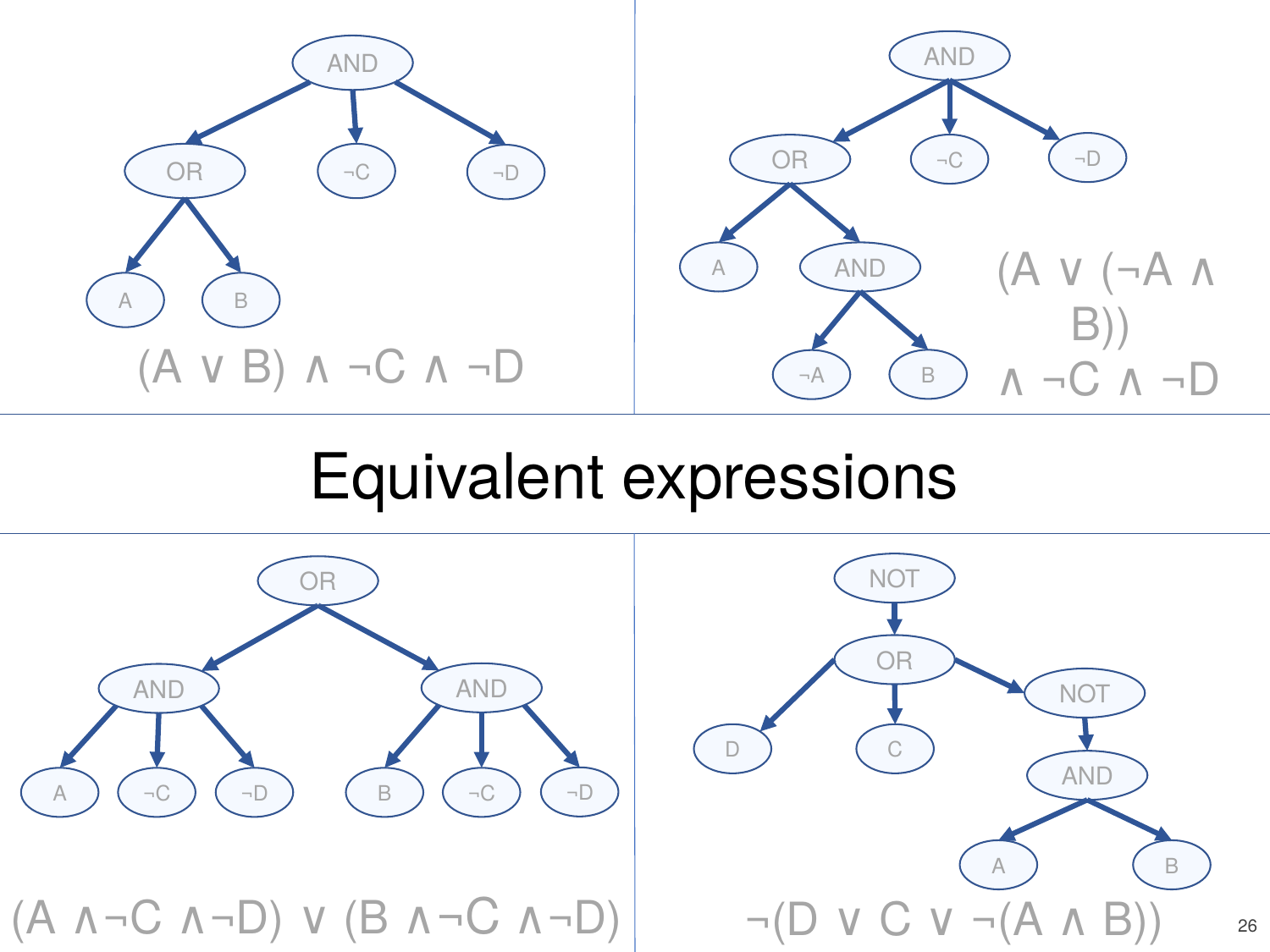

AND
¬D
¬C
OR
(A ∨ (¬A ∧ B))
∧ ¬C ∧ ¬D
A
AND
B
¬A
AND
OR
¬C
¬D
A
B
(A ∨ B) ∧ ¬C ∧ ¬D
Equivalent expressions
NOT
OR
AND
AND
¬D
¬D
B
¬C
A
¬C
OR
NOT
D
C
AND
A
B
(A ∧¬C ∧¬D) ∨ (B ∧¬C ∧¬D)
¬(D ∨ C ∨ ¬(A ∧ B))
26